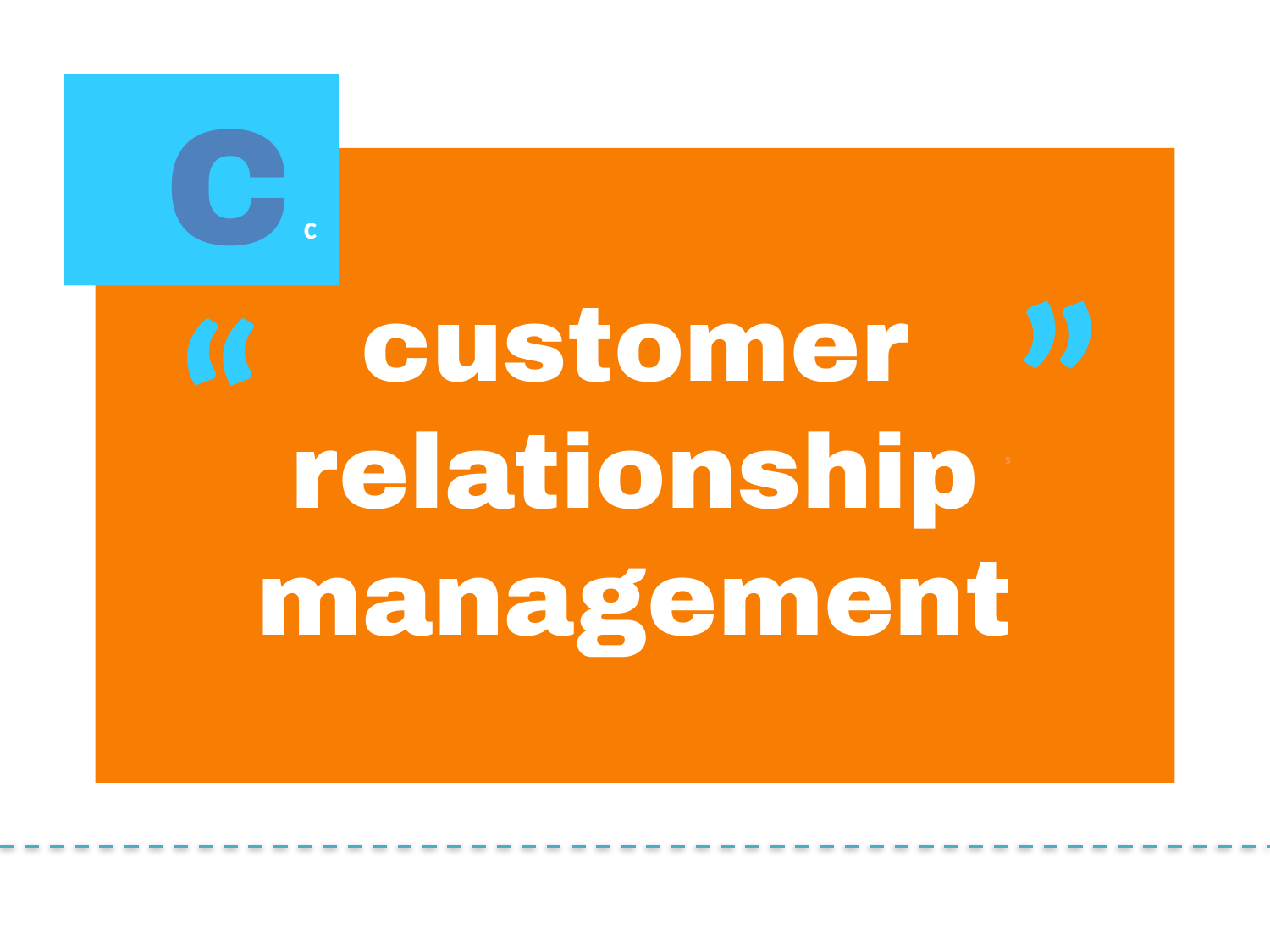

C
# customer relationship management
c
 s”
“